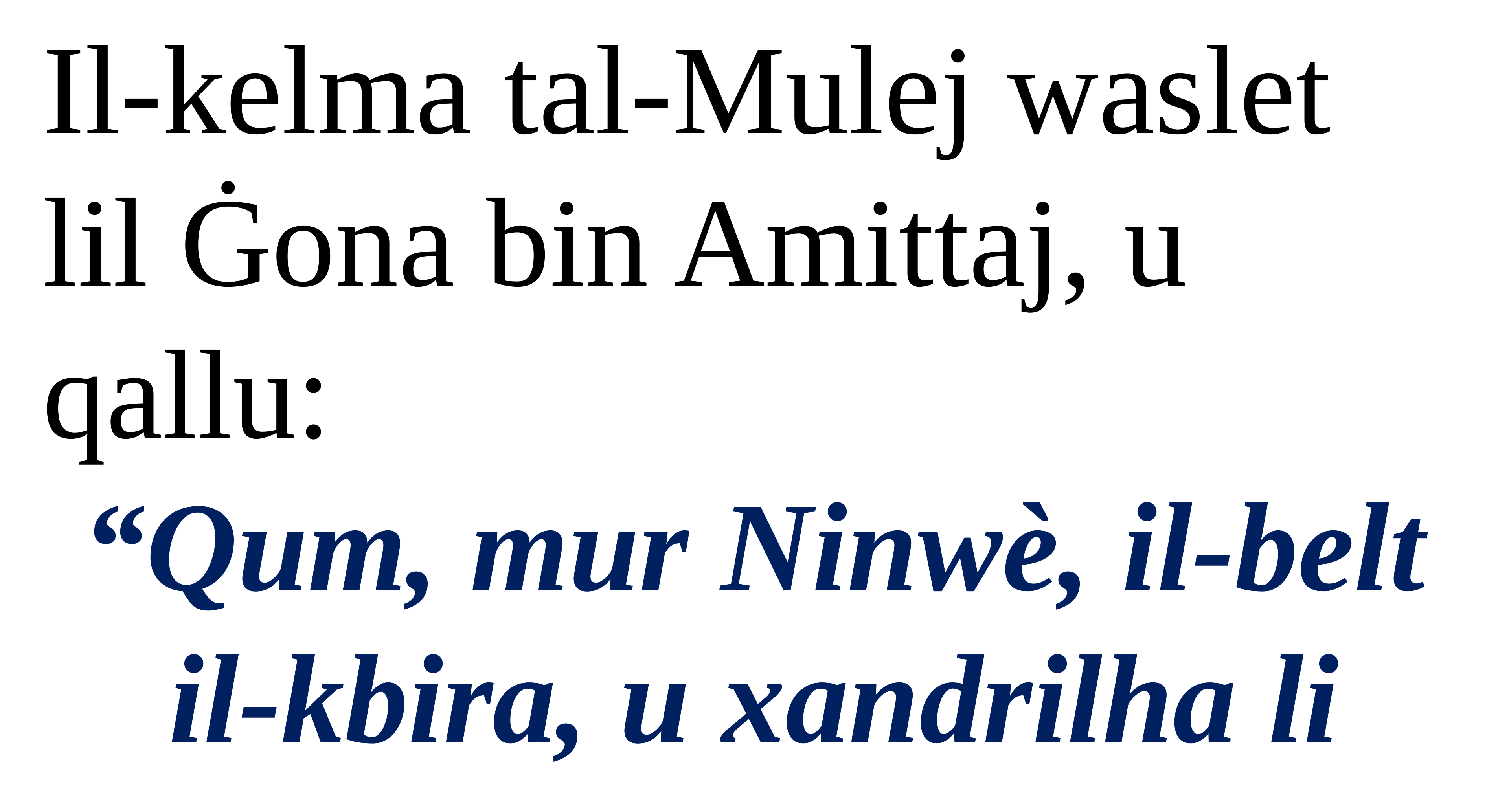

Il-kelma tal-Mulej waslet lil Ġona bin Amittaj, u qallu:
“Qum, mur Ninwè, il-belt il-kbira, u xandrilha li